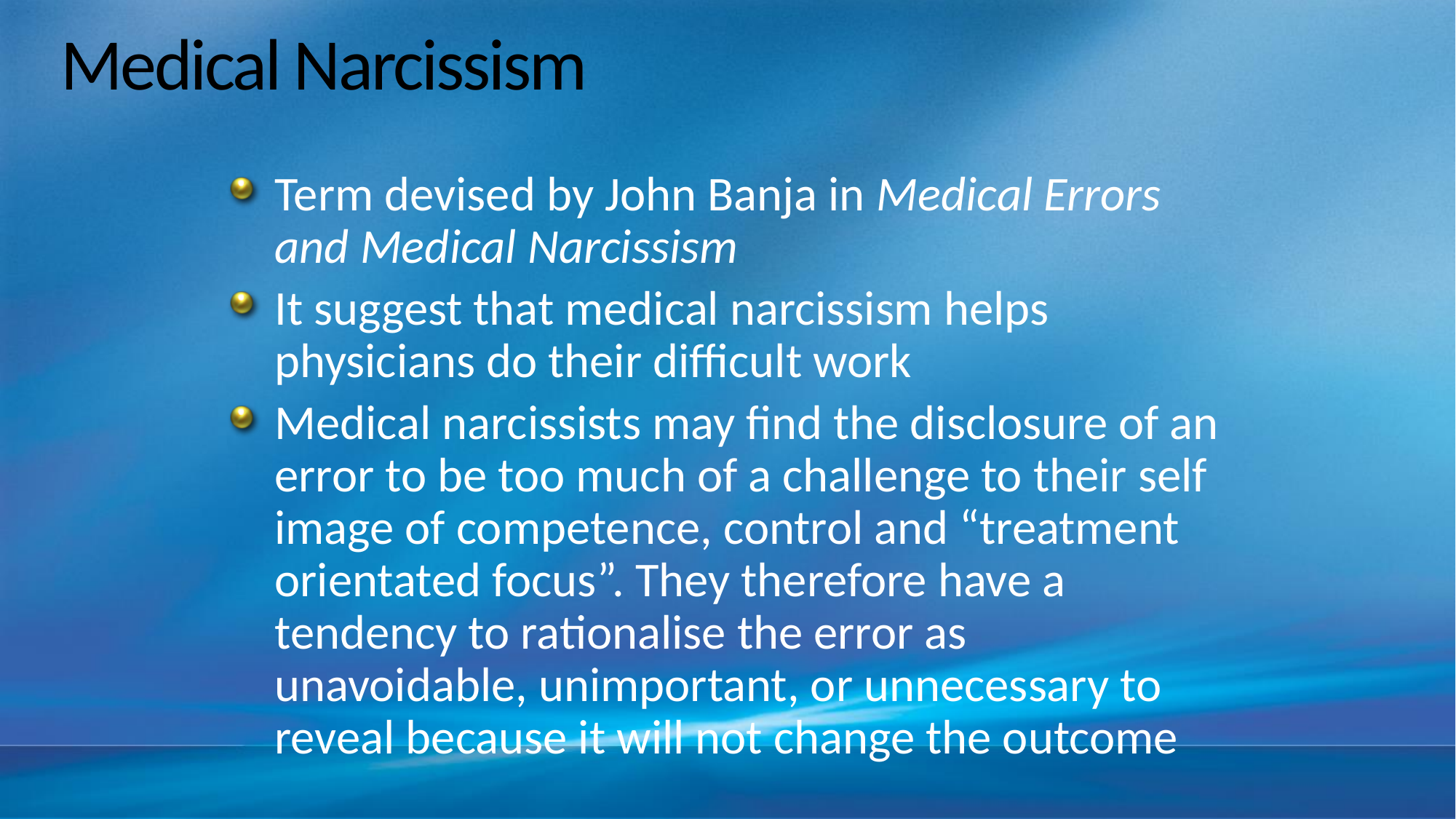

# Medical Narcissism
Term devised by John Banja in Medical Errors and Medical Narcissism
It suggest that medical narcissism helps physicians do their difficult work
Medical narcissists may find the disclosure of an error to be too much of a challenge to their self image of competence, control and “treatment orientated focus”. They therefore have a tendency to rationalise the error as unavoidable, unimportant, or unnecessary to reveal because it will not change the outcome